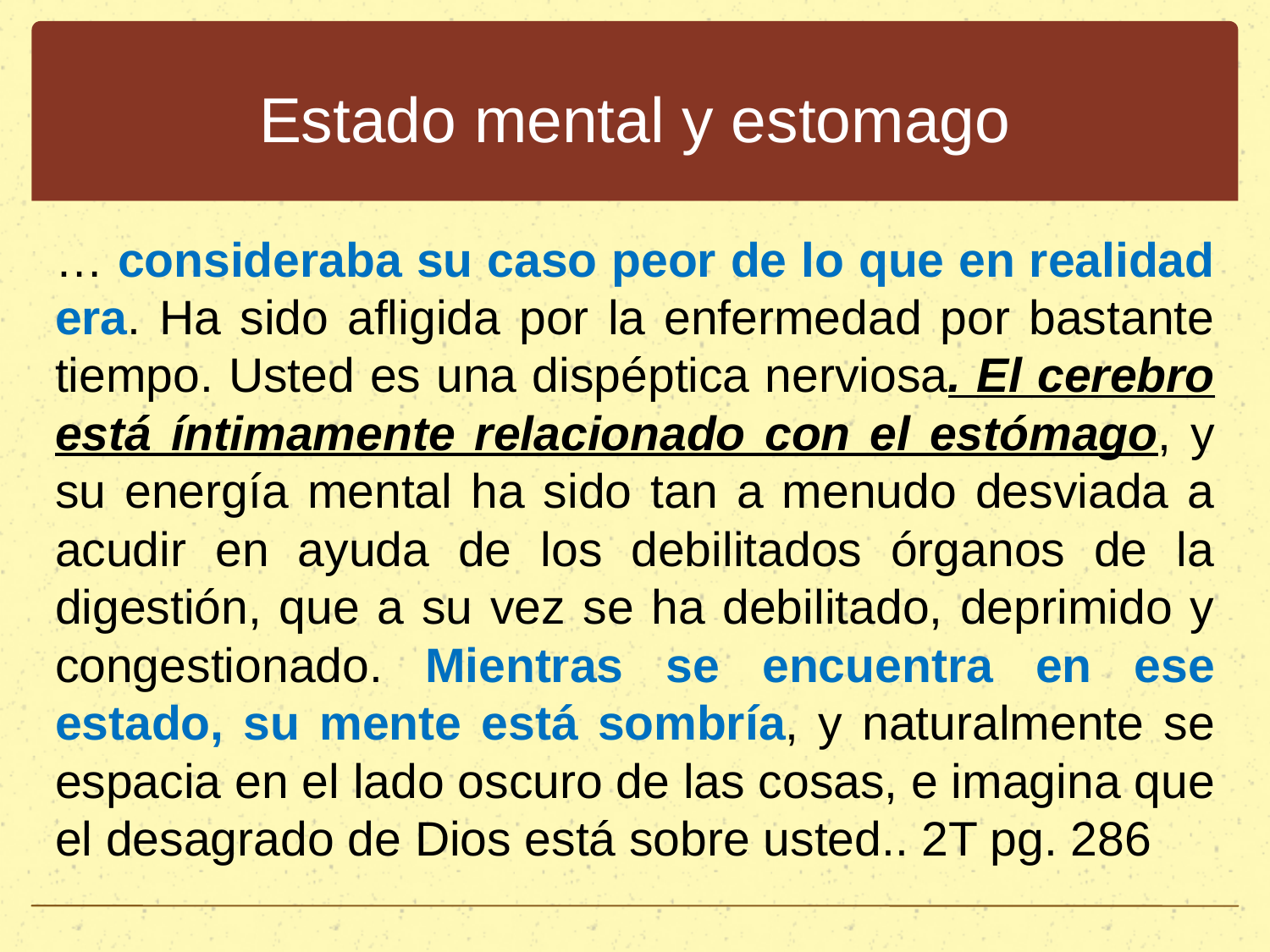

# Estado mental y estomago
… consideraba su caso peor de lo que en realidad era. Ha sido afligida por la enfermedad por bastante tiempo. Usted es una dispéptica nerviosa. El cerebro está íntimamente relacionado con el estómago, y su energía mental ha sido tan a menudo desviada a acudir en ayuda de los debilitados órganos de la digestión, que a su vez se ha debilitado, deprimido y congestionado. Mientras se encuentra en ese estado, su mente está sombría, y naturalmente se espacia en el lado oscuro de las cosas, e imagina que el desagrado de Dios está sobre usted.. 2T pg. 286